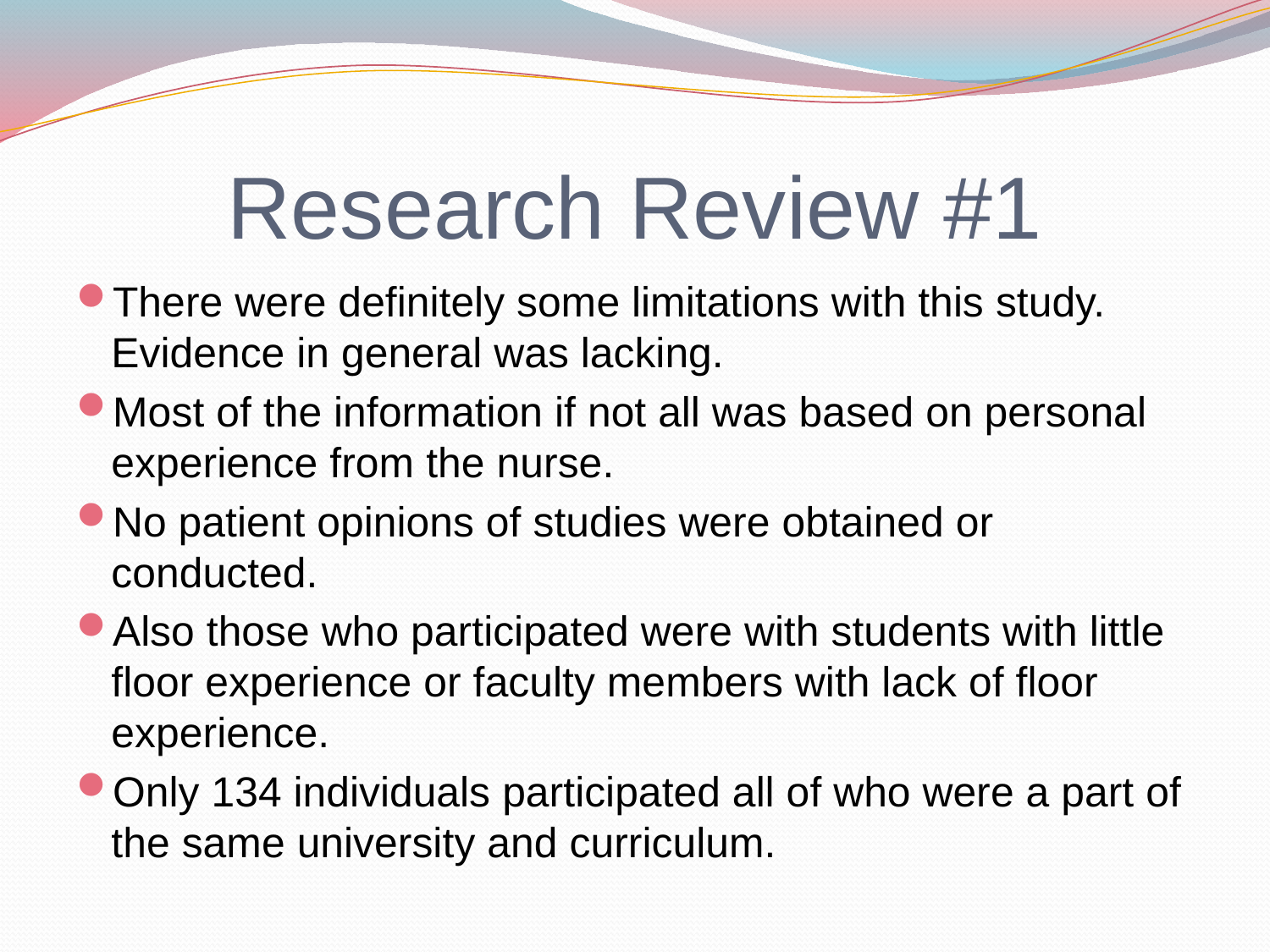

# Research Review #1
There were definitely some limitations with this study. Evidence in general was lacking.
Most of the information if not all was based on personal experience from the nurse.
No patient opinions of studies were obtained or conducted.
Also those who participated were with students with little floor experience or faculty members with lack of floor experience.
Only 134 individuals participated all of who were a part of the same university and curriculum.